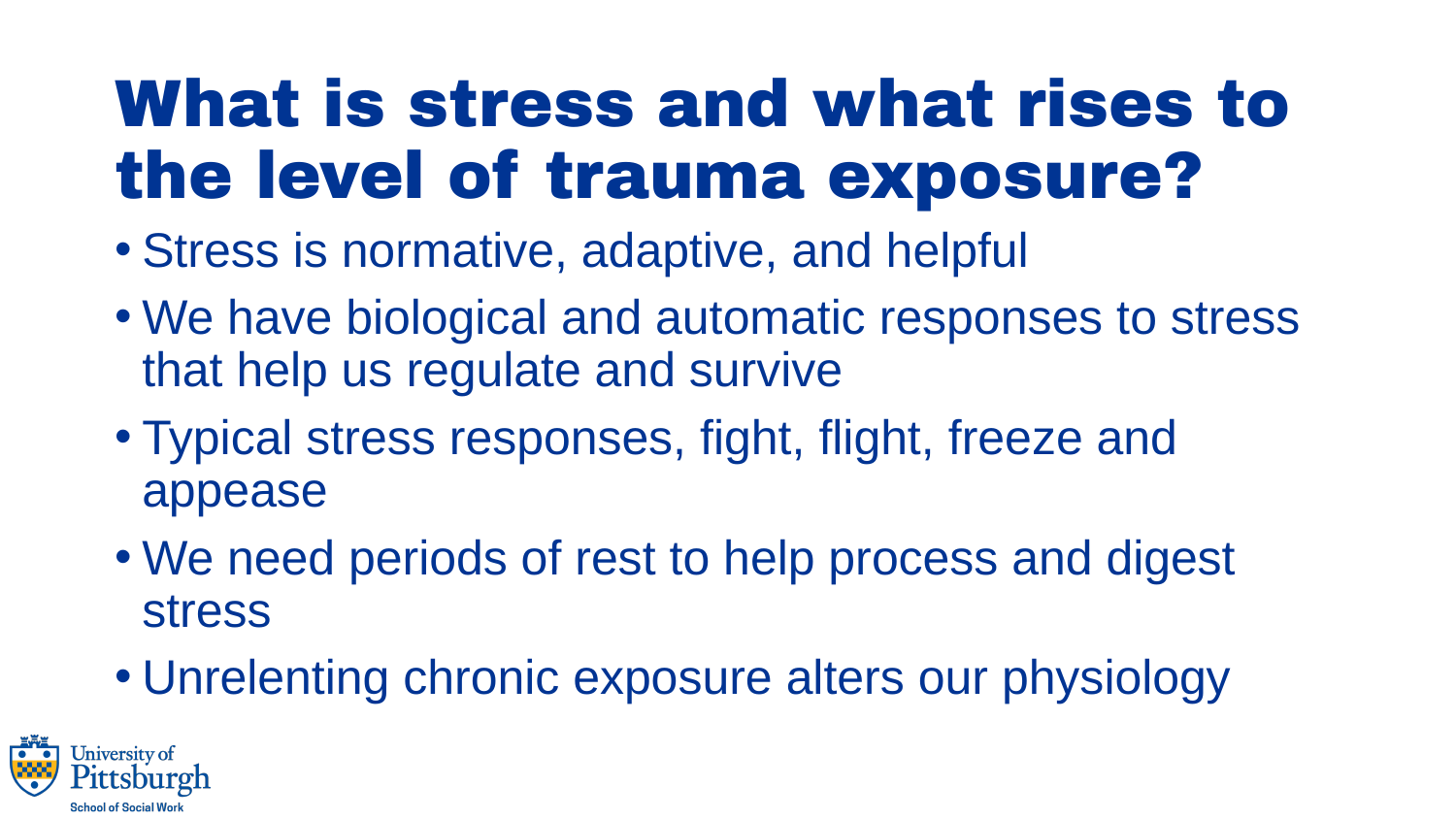

# What is stress and what rises to the level of trauma exposure?
Stress is normative, adaptive, and helpful
We have biological and automatic responses to stress that help us regulate and survive
Typical stress responses, fight, flight, freeze and appease
We need periods of rest to help process and digest stress
Unrelenting chronic exposure alters our physiology